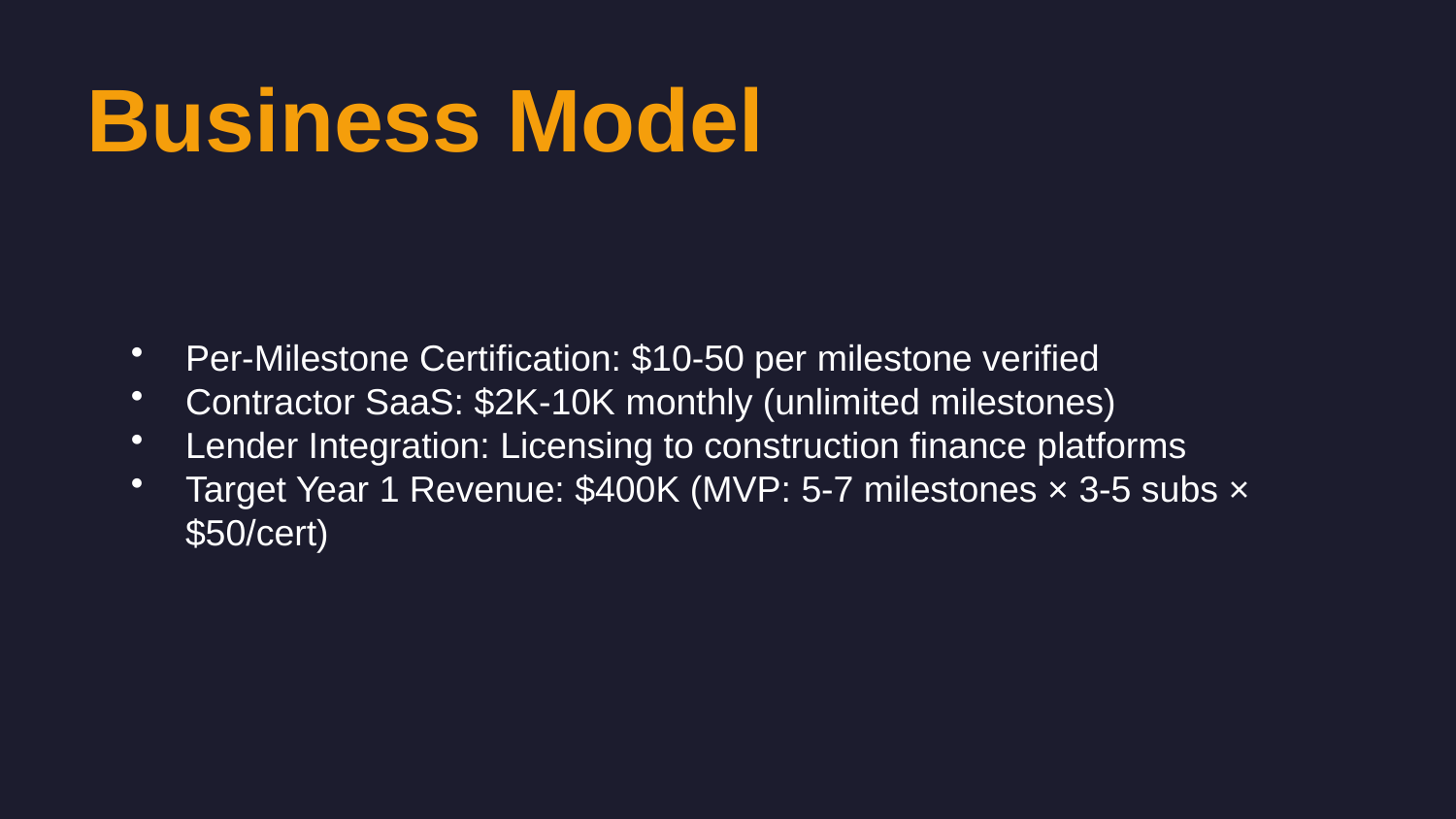

Business Model
Per-Milestone Certification: $10-50 per milestone verified
Contractor SaaS: $2K-10K monthly (unlimited milestones)
Lender Integration: Licensing to construction finance platforms
Target Year 1 Revenue: $400K (MVP: 5-7 milestones × 3-5 subs × $50/cert)